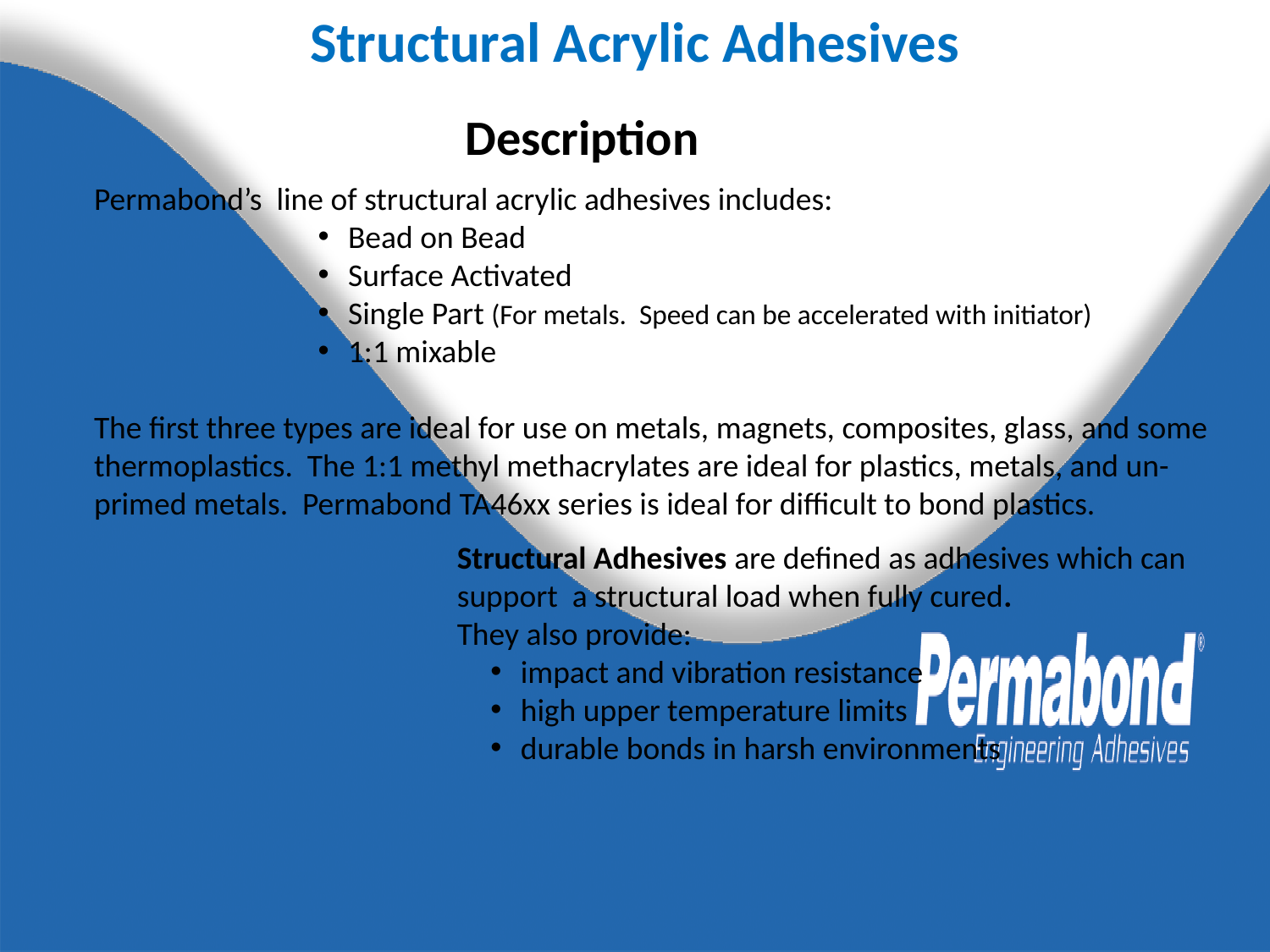

Structural Acrylic Adhesives
Description
Permabond’s  line of structural acrylic adhesives includes:
Bead on Bead
Surface Activated
Single Part (For metals.  Speed can be accelerated with initiator)
1:1 mixable

The first three types are ideal for use on metals, magnets, composites, glass, and some thermoplastics.  The 1:1 methyl methacrylates are ideal for plastics, metals, and un-primed metals.  Permabond TA46xx series is ideal for difficult to bond plastics.

Structural Adhesives are defined as adhesives which can support  a structural load when fully cured.
They also provide:
impact and vibration resistance
high upper temperature limits
durable bonds in harsh environments